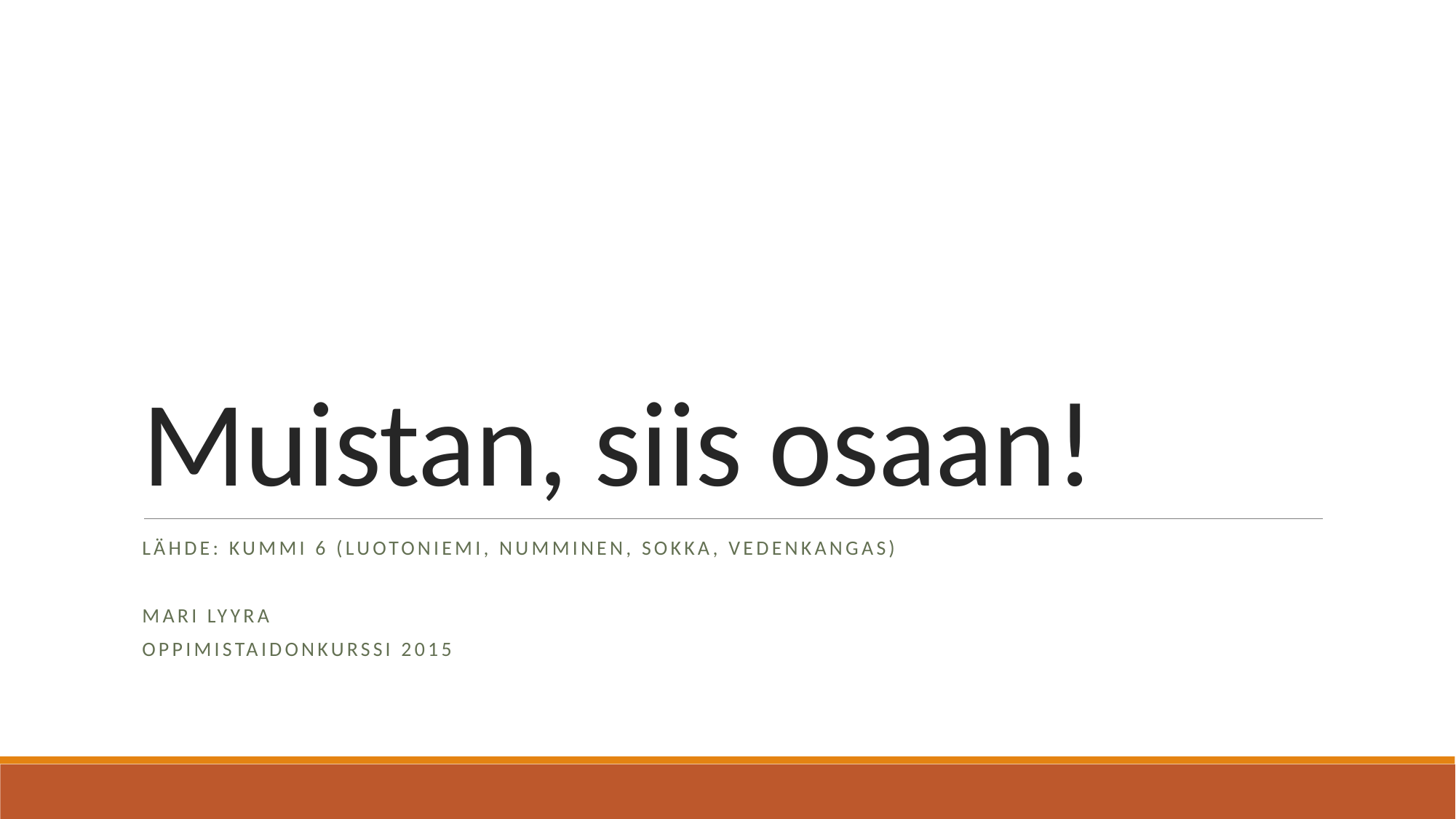

# Muistan, siis osaan!
Lähde: Kummi 6 (Luotoniemi, Numminen, Sokka, Vedenkangas)

Mari Lyyra
Oppimistaidonkurssi 2015